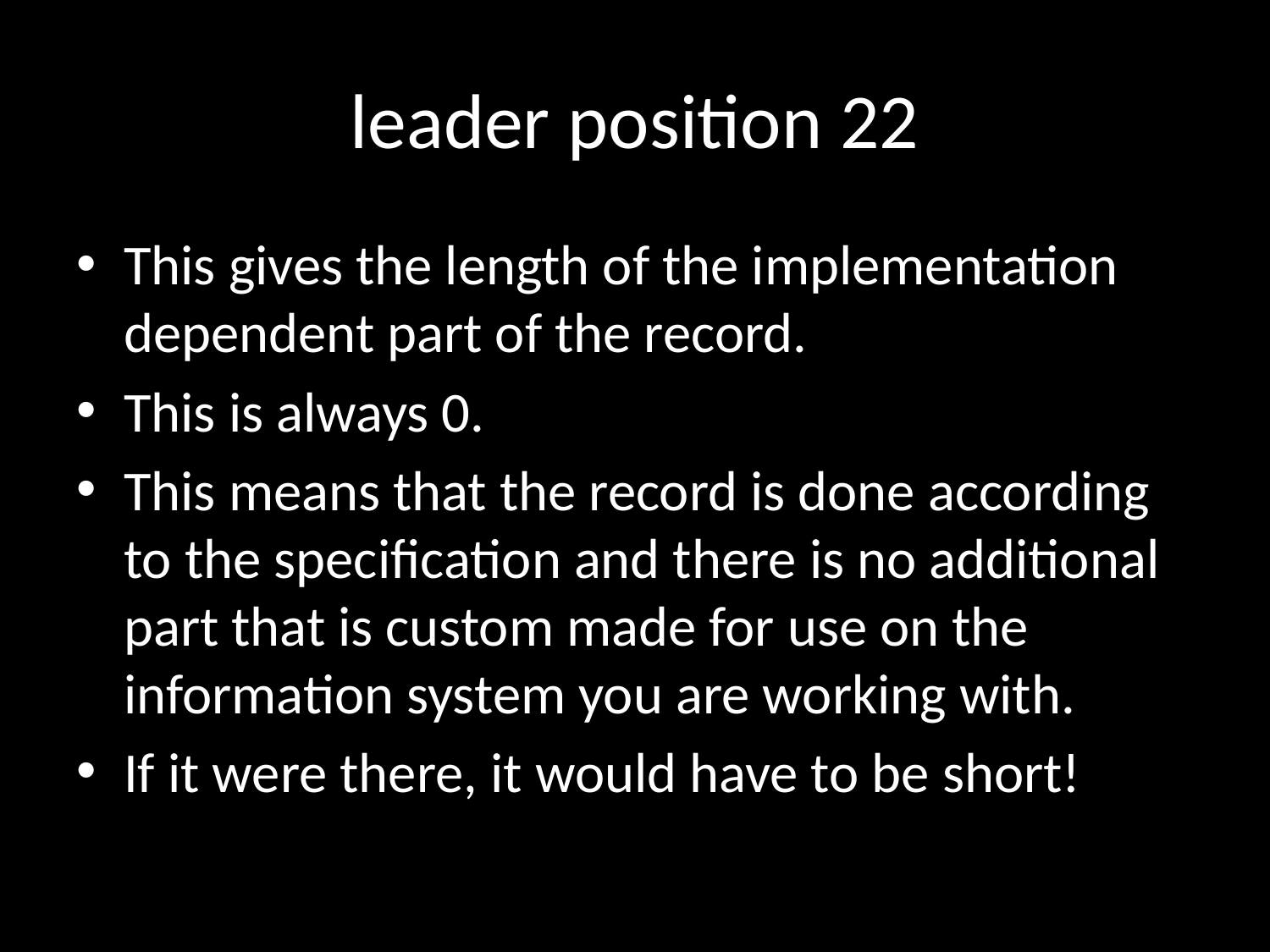

# leader position 22
This gives the length of the implementation dependent part of the record.
This is always 0.
This means that the record is done according to the specification and there is no additional part that is custom made for use on the information system you are working with.
If it were there, it would have to be short!